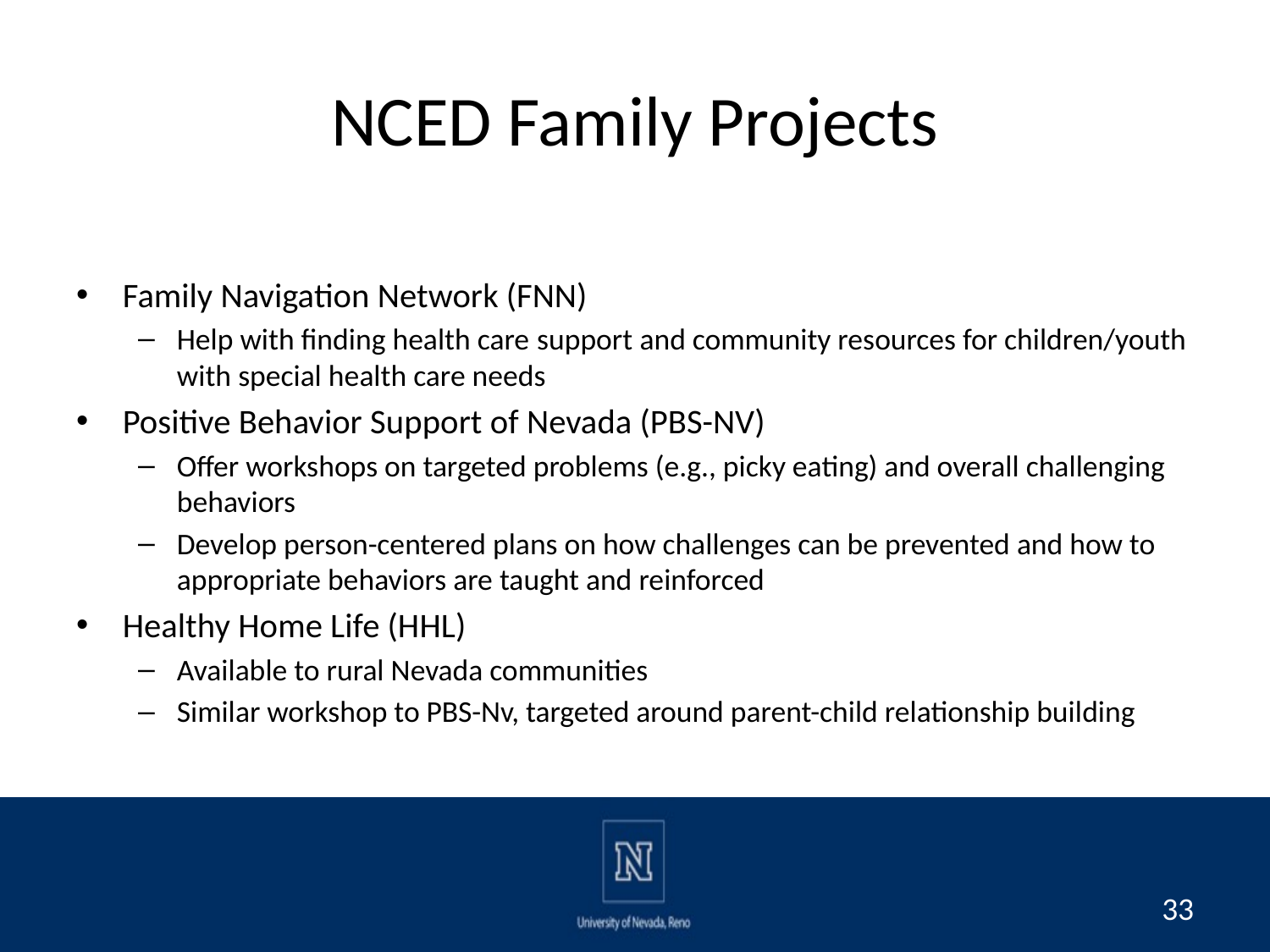

# NCED Family Projects
Family Navigation Network (FNN)
Help with finding health care support and community resources for children/youth with special health care needs
Positive Behavior Support of Nevada (PBS-NV)
Offer workshops on targeted problems (e.g., picky eating) and overall challenging behaviors
Develop person-centered plans on how challenges can be prevented and how to appropriate behaviors are taught and reinforced
Healthy Home Life (HHL)
Available to rural Nevada communities
Similar workshop to PBS-Nv, targeted around parent-child relationship building
33